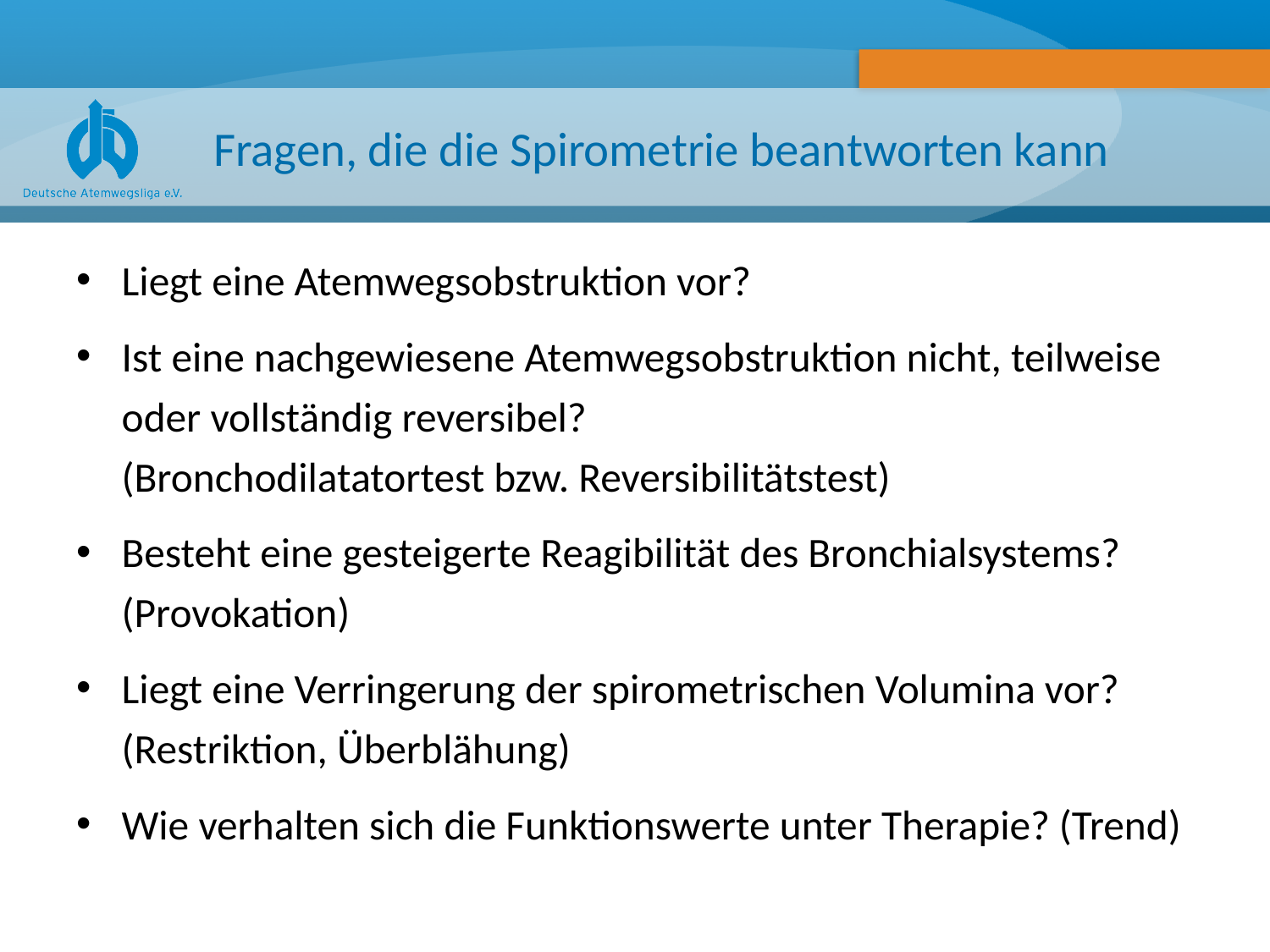

# Fragen, die die Spirometrie beantworten kann
Liegt eine Atemwegsobstruktion vor?
Ist eine nachgewiesene Atemwegsobstruktion nicht, teilweise oder vollständig reversibel?
(Bronchodilatatortest bzw. Reversibilitätstest)
Besteht eine gesteigerte Reagibilität des Bronchialsystems? (Provokation)
Liegt eine Verringerung der spirometrischen Volumina vor? (Restriktion, Überblähung)
Wie verhalten sich die Funktionswerte unter Therapie? (Trend)